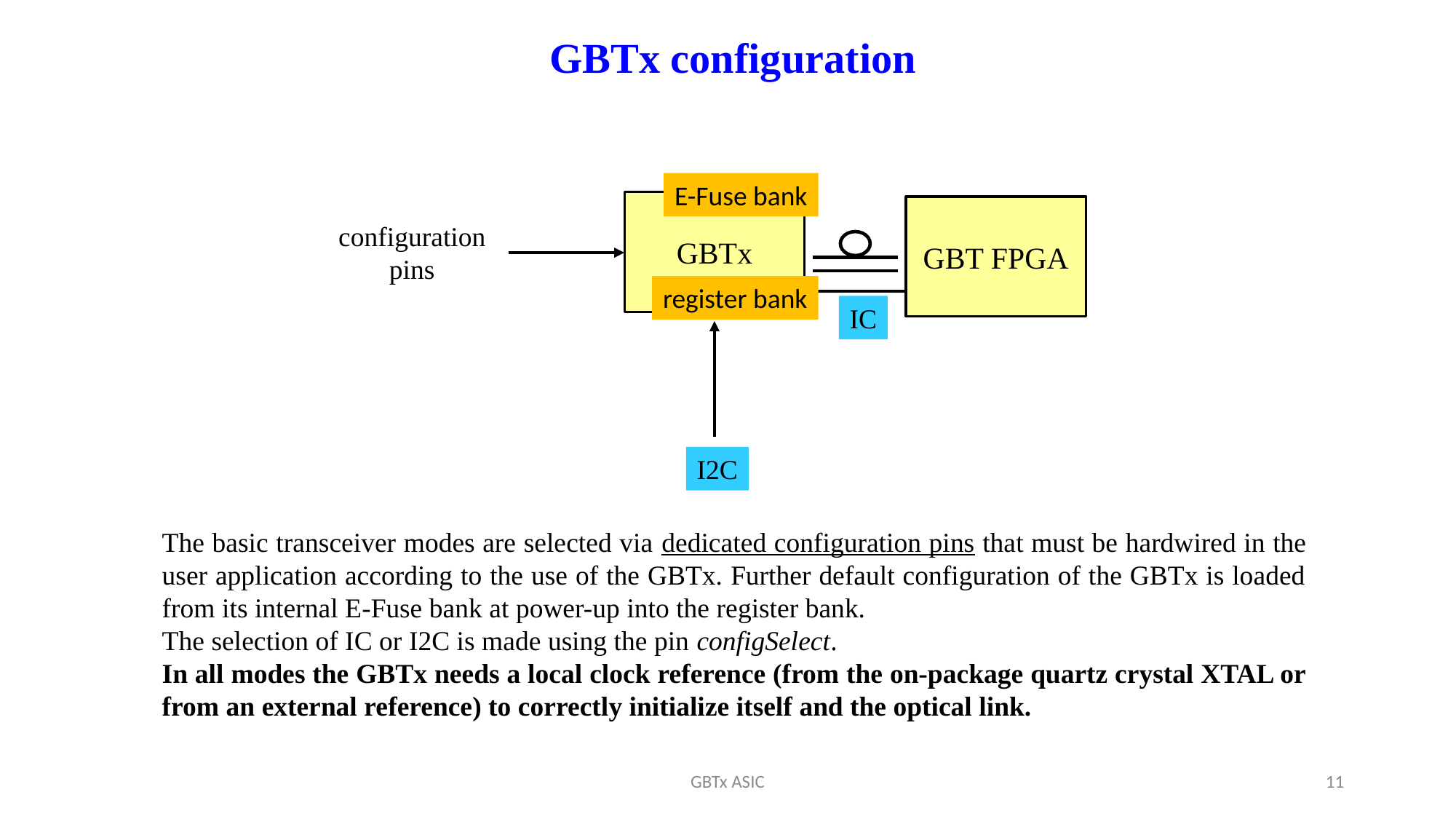

GBTx configuration
E-Fuse bank

GBTx

GBT FPGA

configuration pins

register bank
IC
I2C
The basic transceiver modes are selected via dedicated configuration pins that must be hardwired in the user application according to the use of the GBTx. Further default configuration of the GBTx is loaded from its internal E-Fuse bank at power-up into the register bank.
The selection of IC or I2C is made using the pin configSelect.
In all modes the GBTx needs a local clock reference (from the on-package quartz crystal XTAL or from an external reference) to correctly initialize itself and the optical link.
GBTx ASIC
11